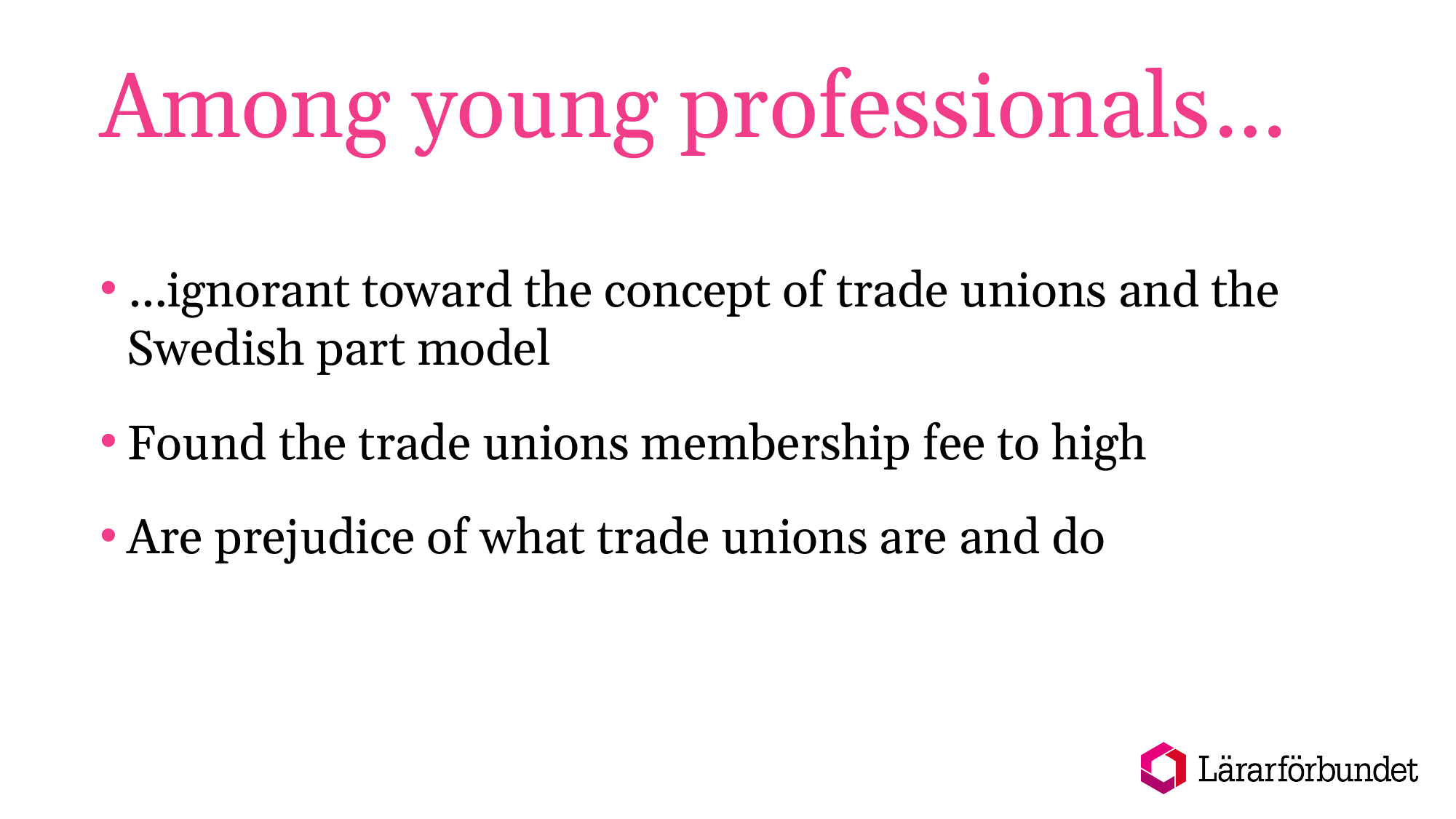

# Among young professionals…
…ignorant toward the concept of trade unions and the Swedish part model
Found the trade unions membership fee to high
Are prejudice of what trade unions are and do